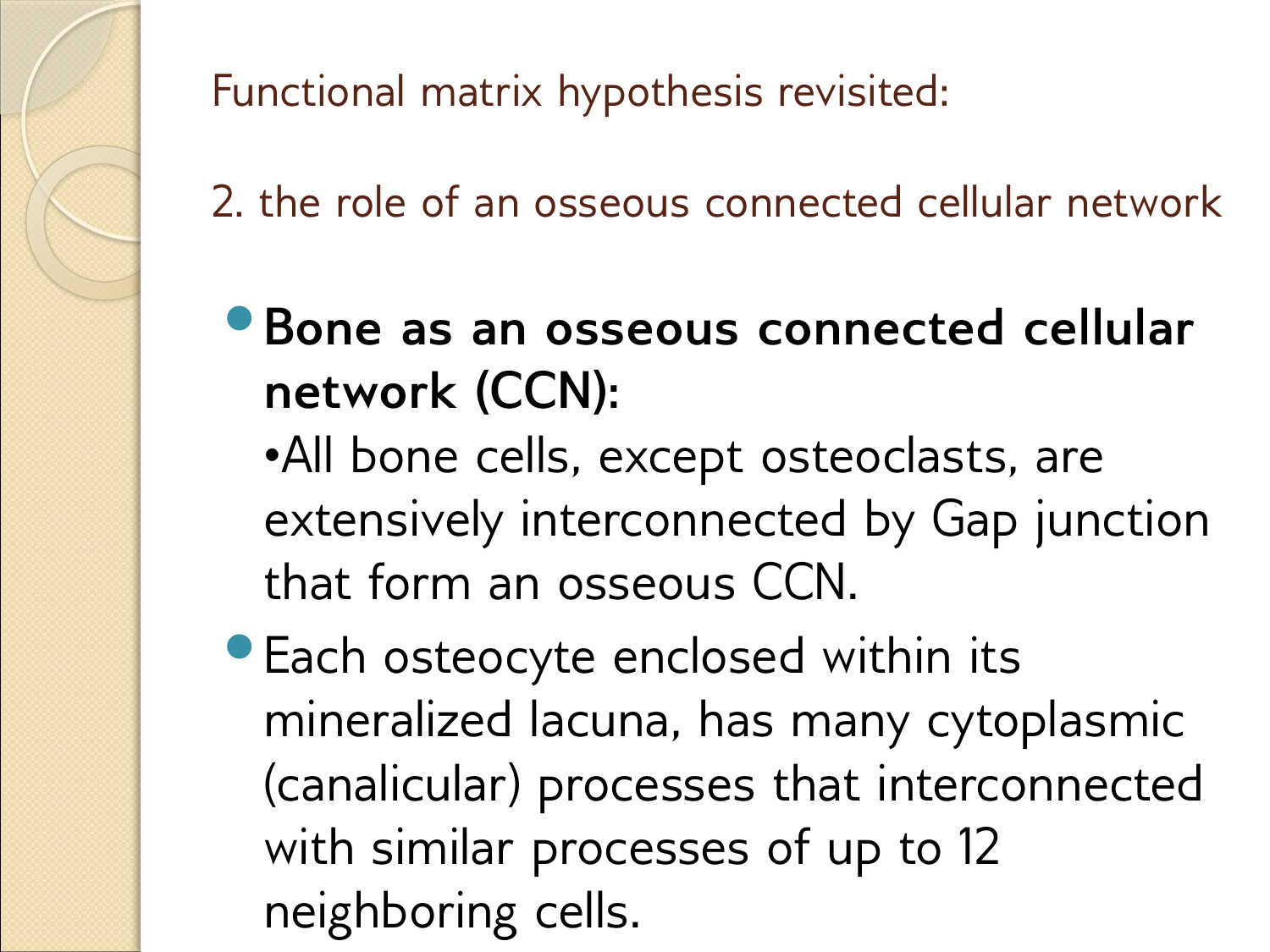

# Functional matrix hypothesis revisited: 2. the role of an osseous connected cellular network
Bone as an osseous connected cellular network (CCN):                                   •All bone cells, except osteoclasts, are extensively interconnected by Gap junction that form an osseous CCN.
Each osteocyte enclosed within its mineralized lacuna, has many cytoplasmic (canalicular) processes that interconnected with similar processes of up to 12 neighboring cells.